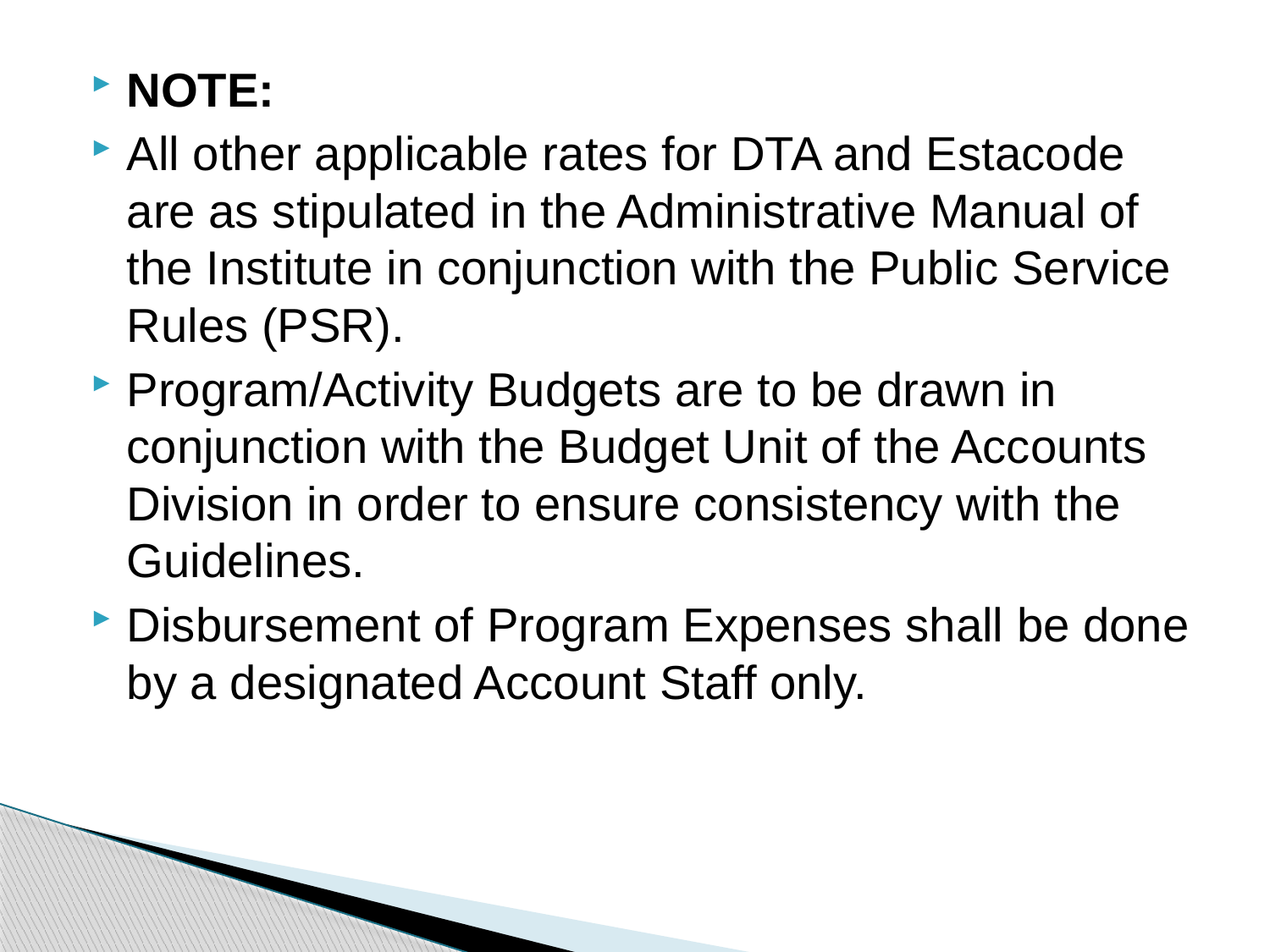

NOTE:
All other applicable rates for DTA and Estacode are as stipulated in the Administrative Manual of the Institute in conjunction with the Public Service Rules (PSR).
Program/Activity Budgets are to be drawn in conjunction with the Budget Unit of the Accounts Division in order to ensure consistency with the Guidelines.
Disbursement of Program Expenses shall be done by a designated Account Staff only.